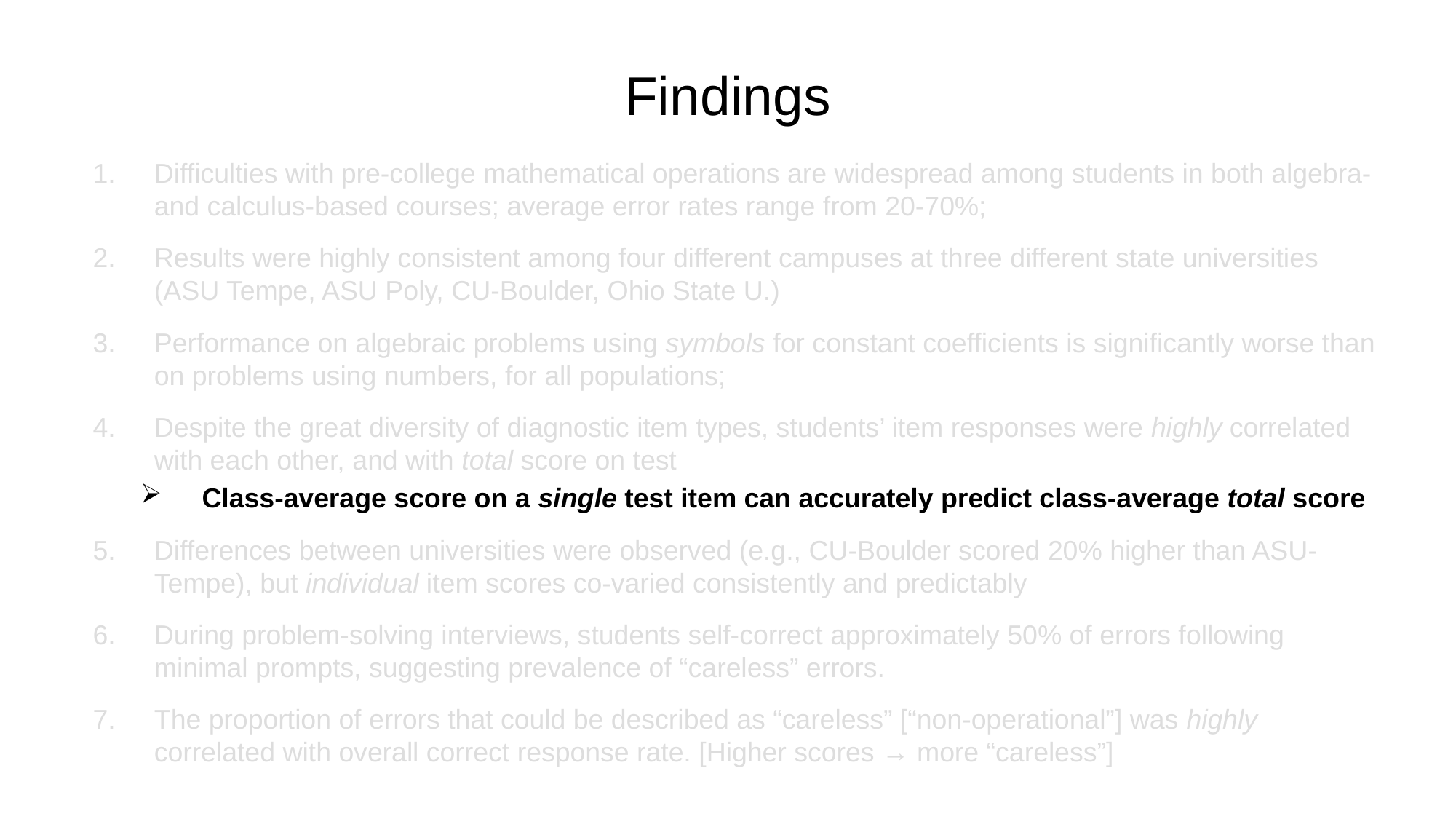

# Findings
Difficulties with pre-college mathematical operations are widespread among students in both algebra- and calculus-based courses; average error rates range from 20-70%;
Results were highly consistent among four different campuses at three different state universities (ASU Tempe, ASU Poly, CU-Boulder, Ohio State U.)
Performance on algebraic problems using symbols for constant coefficients is significantly worse than on problems using numbers, for all populations;
Despite the great diversity of diagnostic item types, students’ item responses were highly correlated with each other, and with total score on test
Class-average score on a single test item can accurately predict class-average total score
Differences between universities were observed (e.g., CU-Boulder scored 20% higher than ASU-Tempe), but individual item scores co-varied consistently and predictably
During problem-solving interviews, students self-correct approximately 50% of errors following minimal prompts, suggesting prevalence of “careless” errors.
The proportion of errors that could be described as “careless” [“non-operational”] was highly correlated with overall correct response rate. [Higher scores → more “careless”]